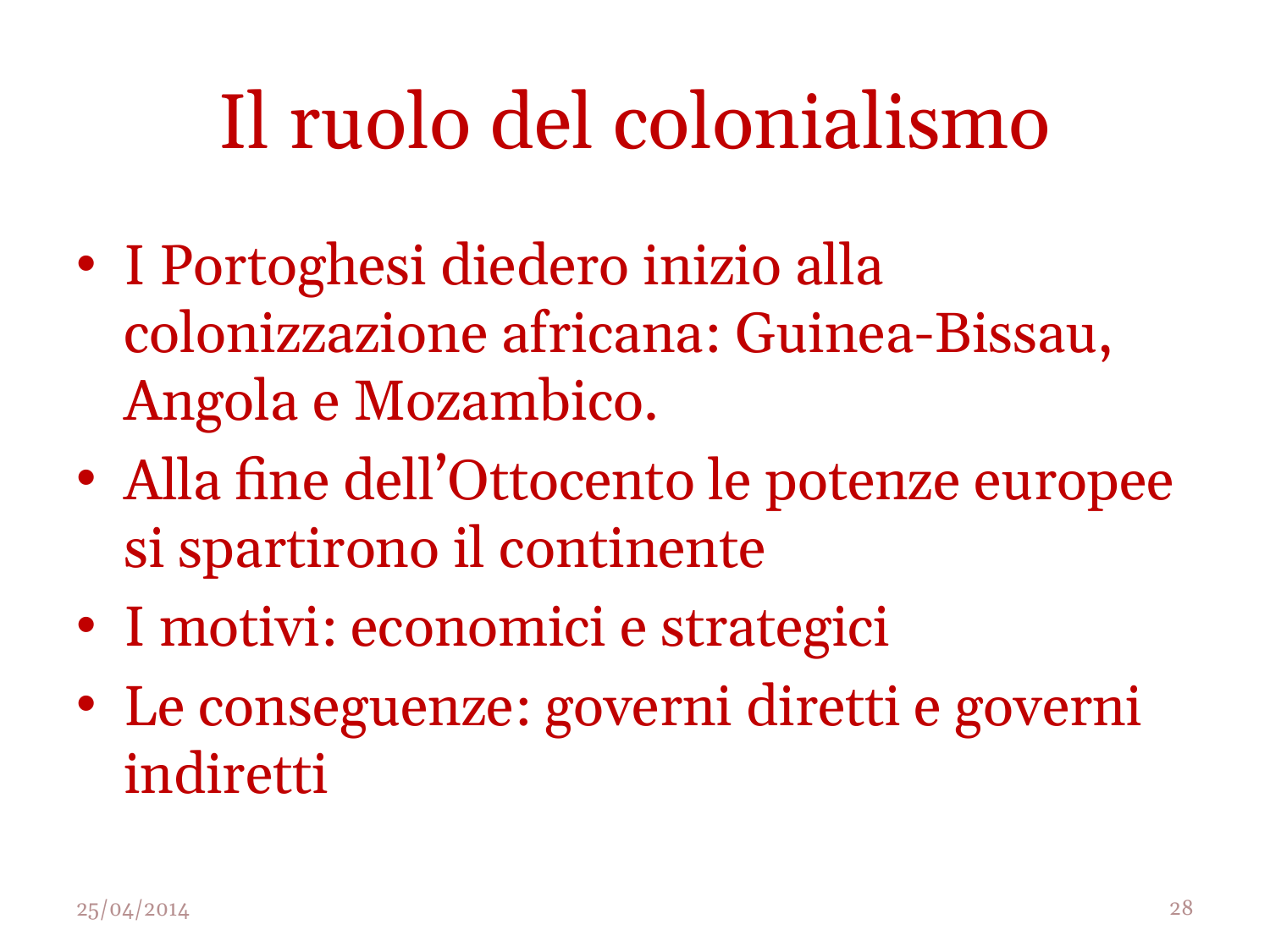

# Il ruolo del colonialismo
I Portoghesi diedero inizio alla colonizzazione africana: Guinea-Bissau, Angola e Mozambico.
Alla fine dell’Ottocento le potenze europee si spartirono il continente
I motivi: economici e strategici
Le conseguenze: governi diretti e governi indiretti
25/04/2014
28